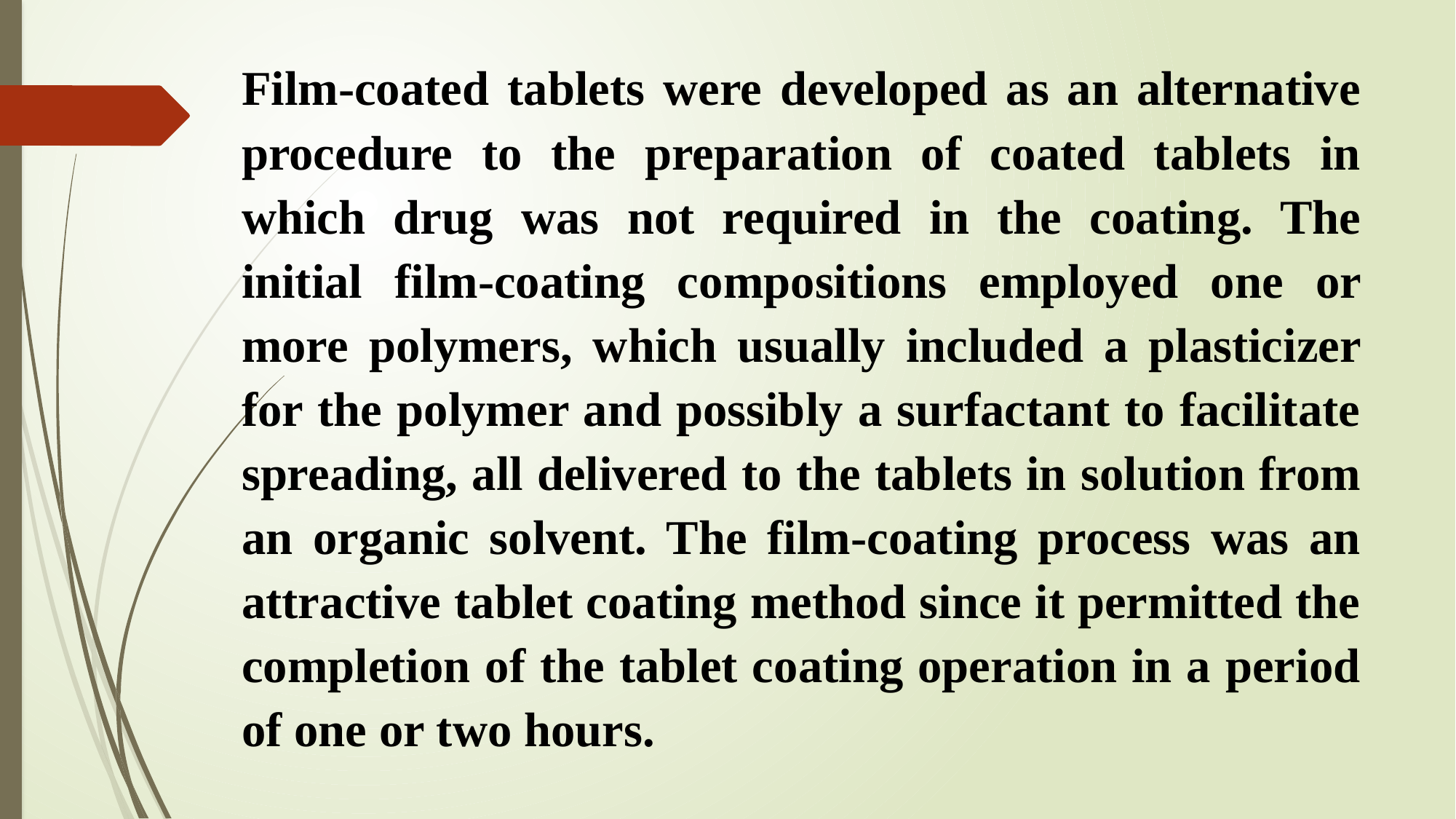

# Film-coated tablets were developed as an alternative procedure to the preparation of coated tablets in which drug was not required in the coating. The initial film-coating compositions employed one or more polymers, which usually included a plasticizer for the polymer and possibly a surfactant to facilitate spreading, all delivered to the tablets in solution from an organic solvent. The film-coating process was an attractive tablet coating method since it permitted the completion of the tablet coating operation in a period of one or two hours.